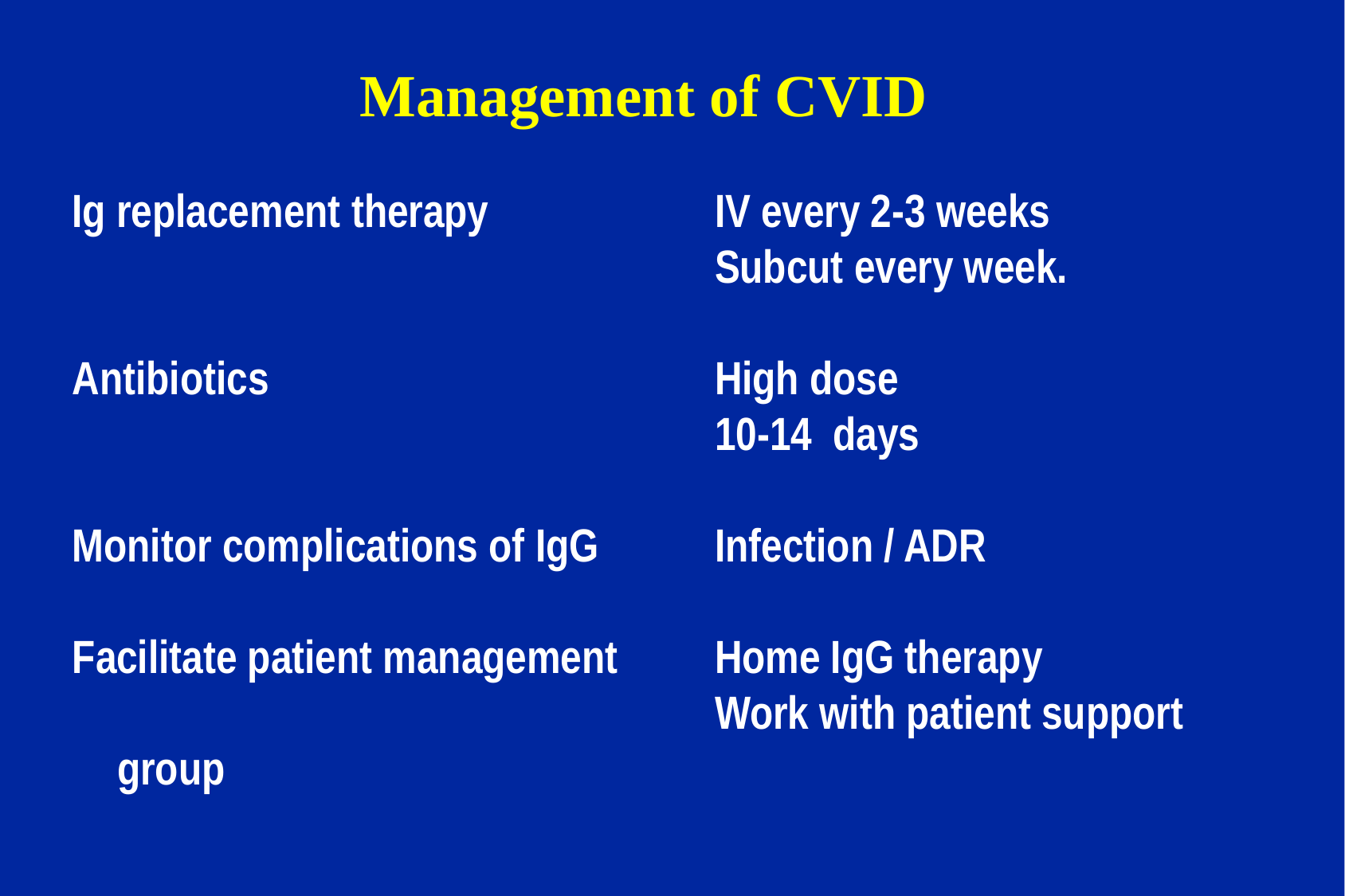

# Management of CVID
Ig replacement therapy		IV every 2-3 weeks
						Subcut every week.

Antibiotics				High dose
						10-14  days

Monitor complications of IgG	Infection / ADR

Facilitate patient management	Home IgG therapy
						Work with patient support group